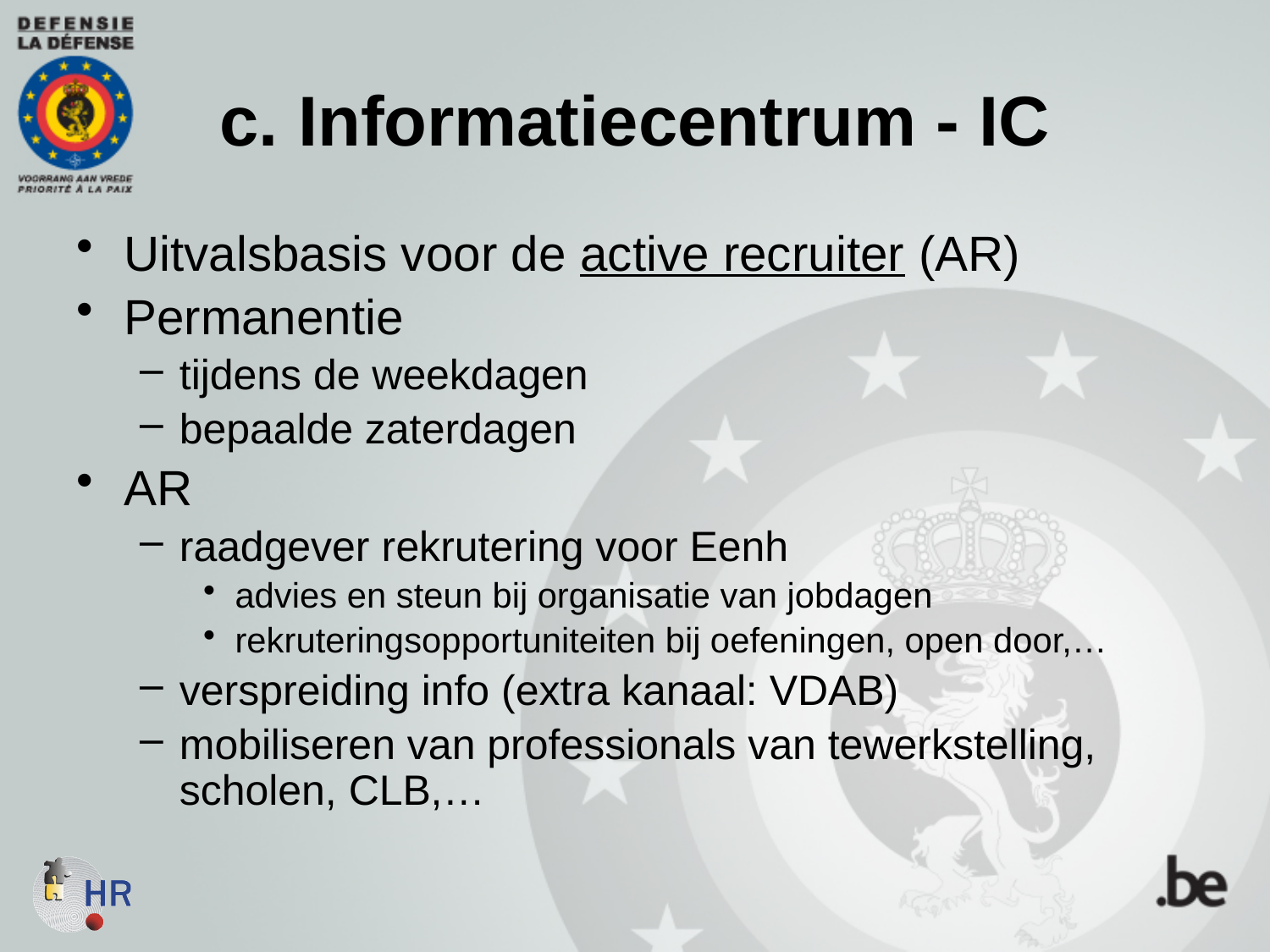

c. Informatiecentrum - IC
Uitvalsbasis voor de active recruiter (AR)
Permanentie
tijdens de weekdagen
bepaalde zaterdagen
AR
raadgever rekrutering voor Eenh
advies en steun bij organisatie van jobdagen
rekruteringsopportuniteiten bij oefeningen, open door,…
verspreiding info (extra kanaal: VDAB)
mobiliseren van professionals van tewerkstelling, scholen, CLB,…